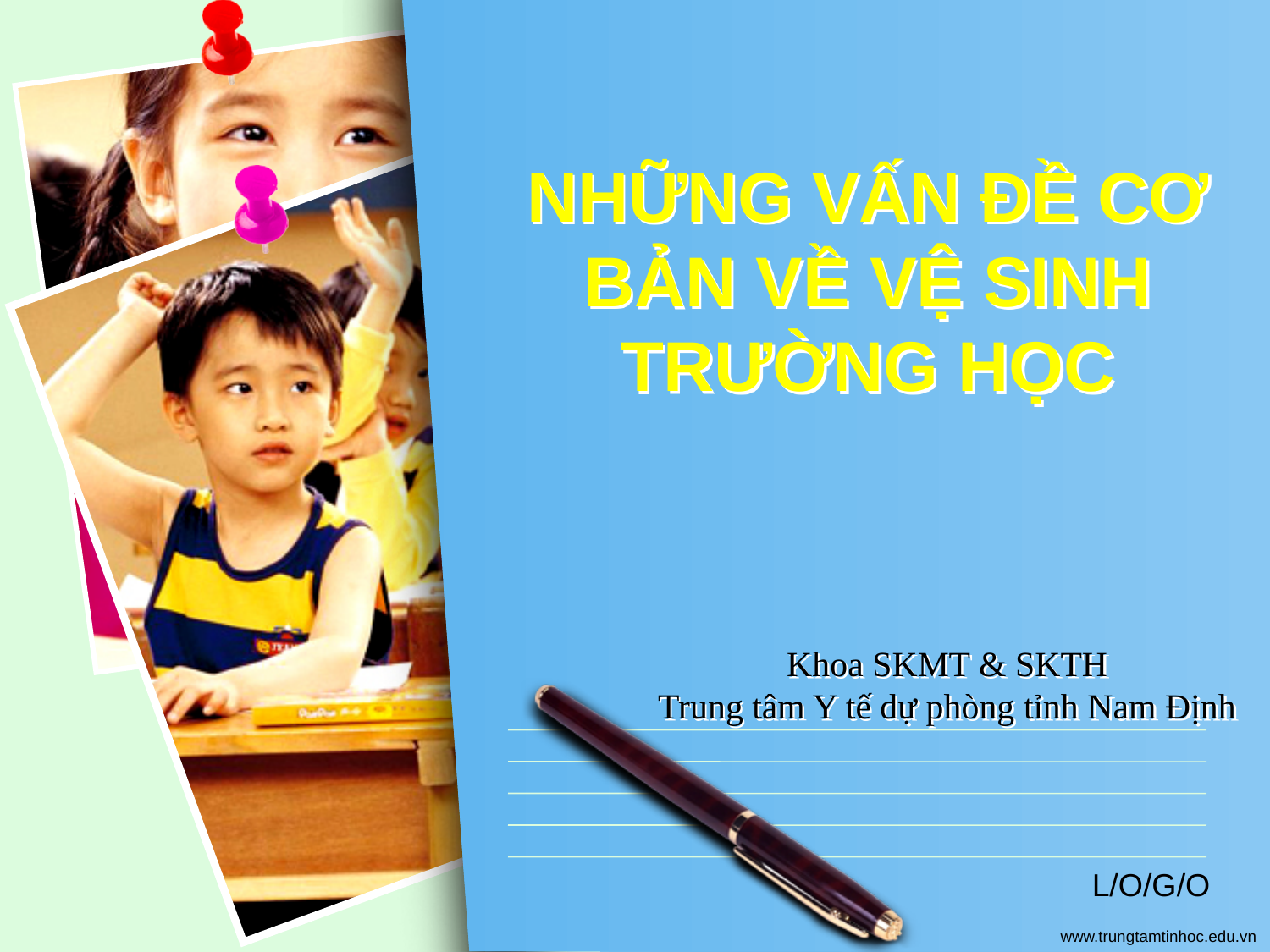

# NHỮNG VẤN ĐỀ CƠ BẢN VỀ VỆ SINH TRƯỜNG HỌC
Khoa SKMT & SKTH
Trung tâm Y tế dự phòng tỉnh Nam Định